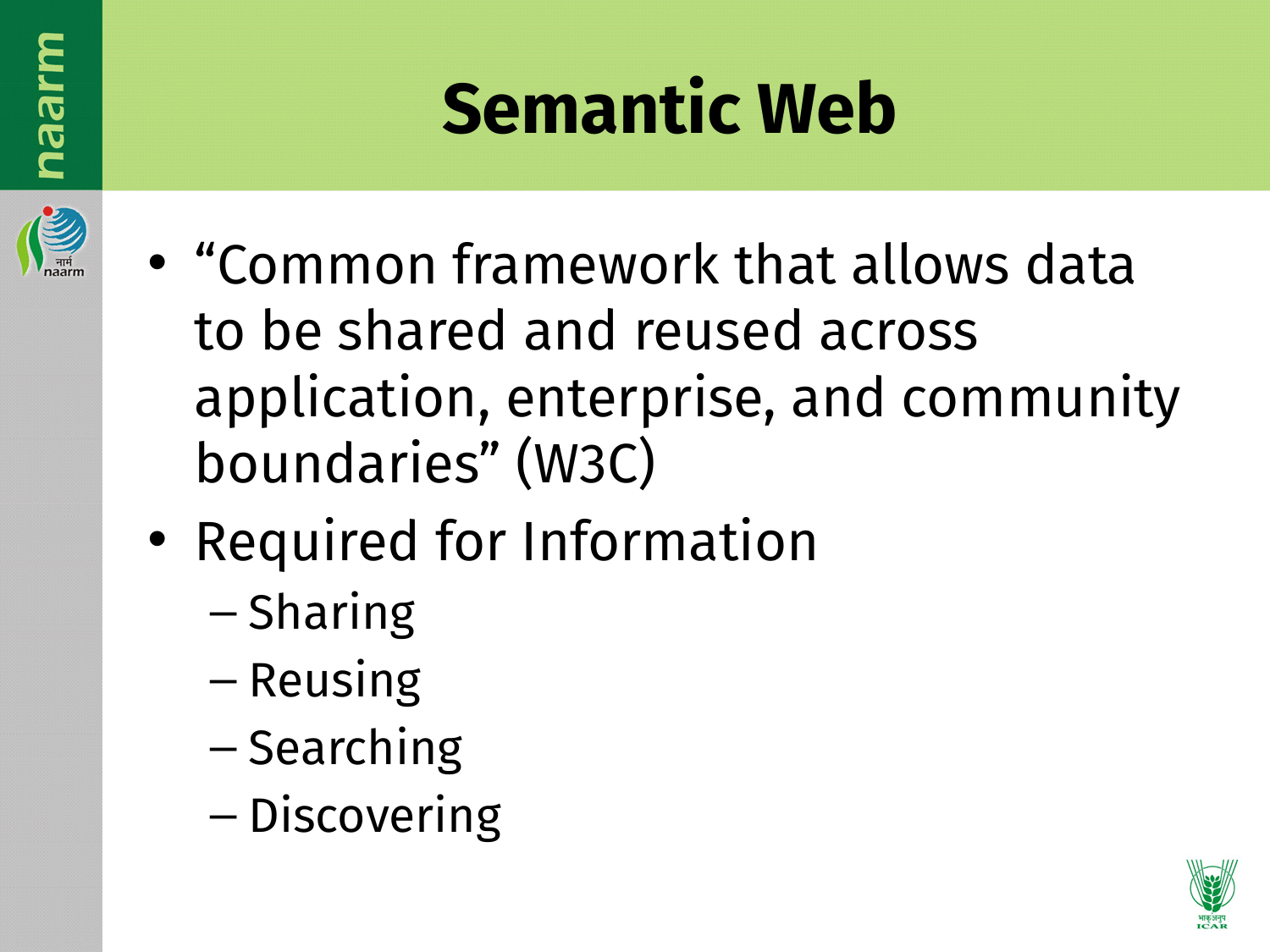

# Semantic Web
“Common framework that allows data to be shared and reused across application, enterprise, and community boundaries” (W3C)
Required for Information
Sharing
Reusing
Searching
Discovering